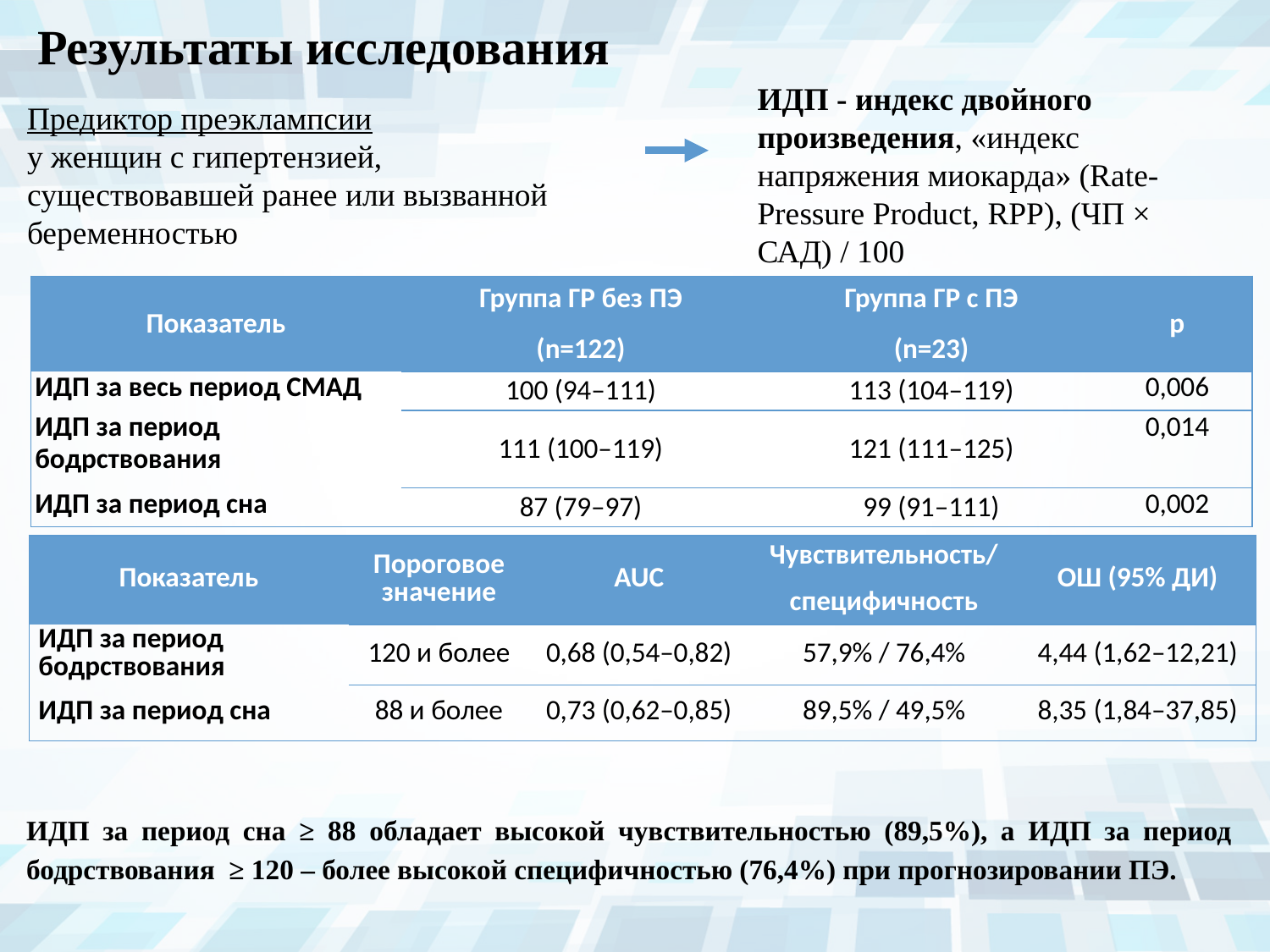

Результаты исследования
ИДП - индекс двойного произведения, «индекс напряжения миокарда» (Rate-Pressure Product, RPP), (ЧП × САД) / 100
Предиктор преэклампсии
у женщин с гипертензией, существовавшей ранее или вызванной беременностью
| Показатель | Группа ГР без ПЭ (n=122) | Группа ГР с ПЭ (n=23) | р |
| --- | --- | --- | --- |
| ИДП за весь период СМАД | 100 (94–111) | 113 (104–119) | 0,006 |
| ИДП за период бодрствования | 111 (100–119) | 121 (111–125) | 0,014 |
| ИДП за период сна | 87 (79–97) | 99 (91–111) | 0,002 |
| Показатель | Пороговое значение | AUC | Чувствительность/ специфичность | ОШ (95% ДИ) |
| --- | --- | --- | --- | --- |
| ИДП за период бодрствования | 120 и более | 0,68 (0,54–0,82) | 57,9% / 76,4% | 4,44 (1,62–12,21) |
| ИДП за период сна | 88 и более | 0,73 (0,62–0,85) | 89,5% / 49,5% | 8,35 (1,84–37,85) |
ИДП за период сна ≥ 88 обладает высокой чувствительностью (89,5%), а ИДП за период бодрствования  ≥ 120 – более высокой специфичностью (76,4%) при прогнозировании ПЭ.